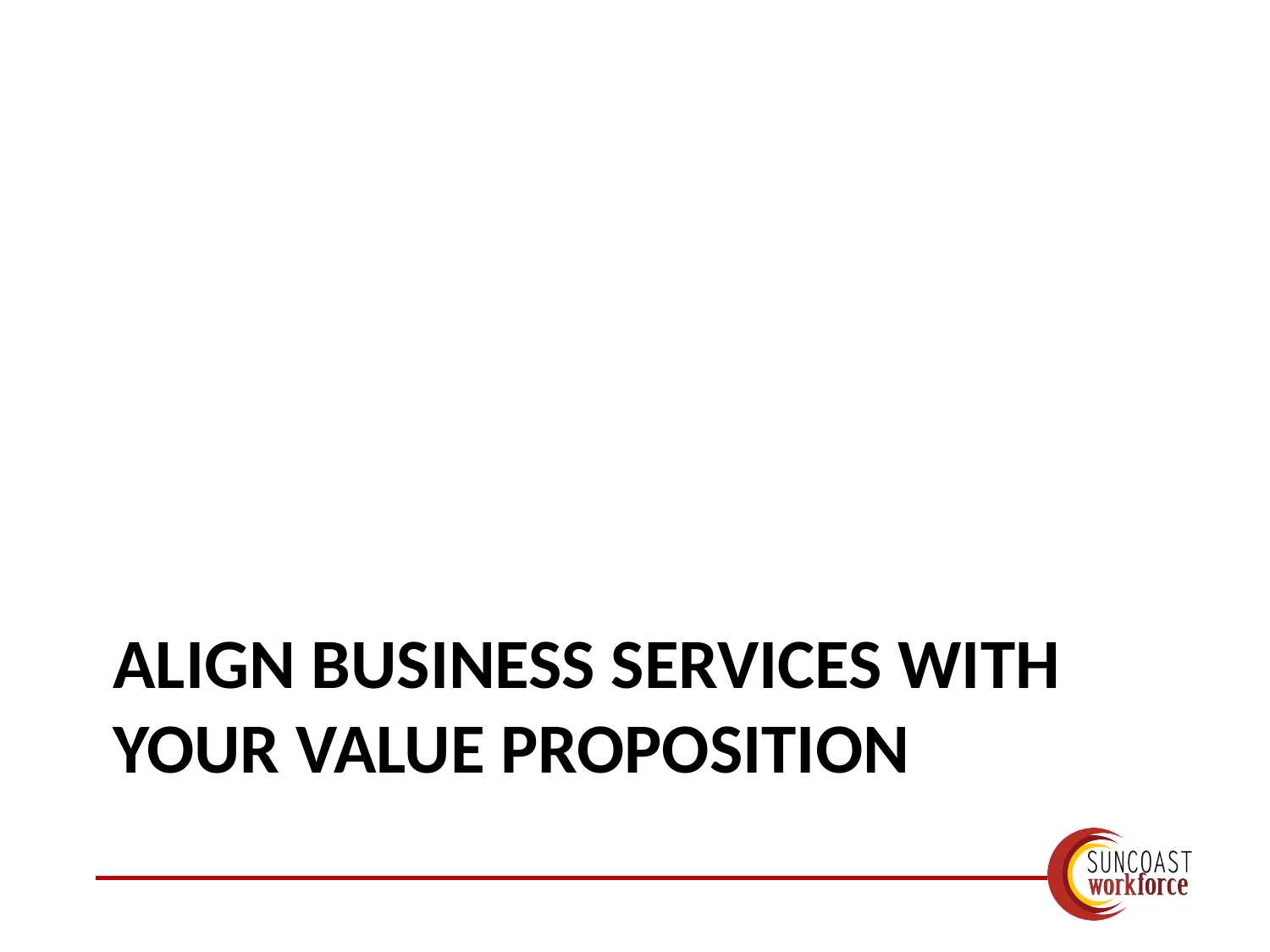

# Align Business Services with your Value Proposition